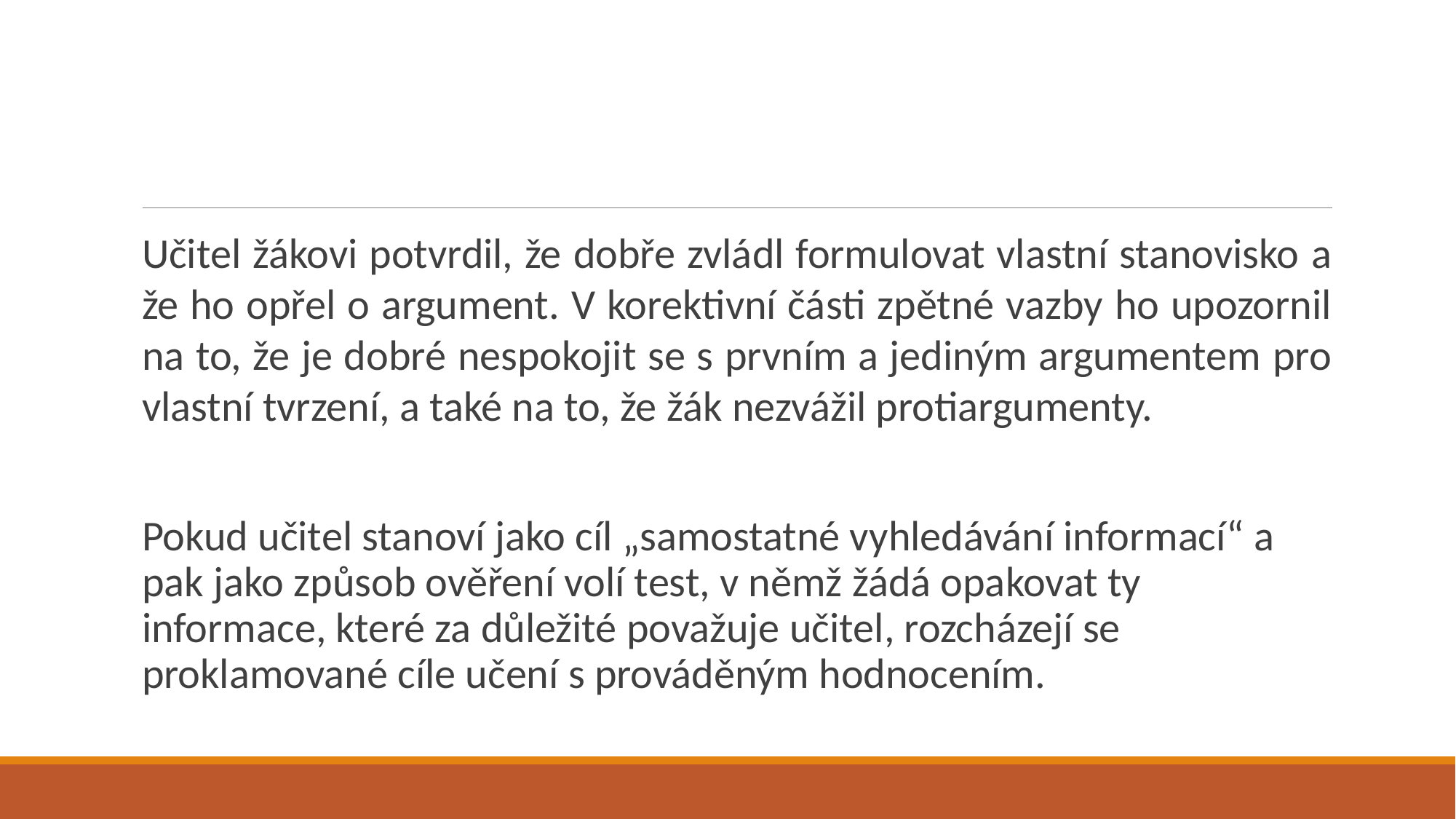

#
Učitel žákovi potvrdil, že dobře zvládl formulovat vlastní stanovisko a že ho opřel o argument. V korektivní části zpětné vazby ho upozornil na to, že je dobré nespokojit se s prvním a jediným argumentem pro vlastní tvrzení, a také na to, že žák nezvážil protiargumenty.

Pokud učitel stanoví jako cíl „samostatné vyhledávání informací“ a pak jako způsob ověření volí test, v němž žádá opakovat ty informace, které za důležité považuje učitel, rozcházejí se proklamované cíle učení s prováděným hodnocením.